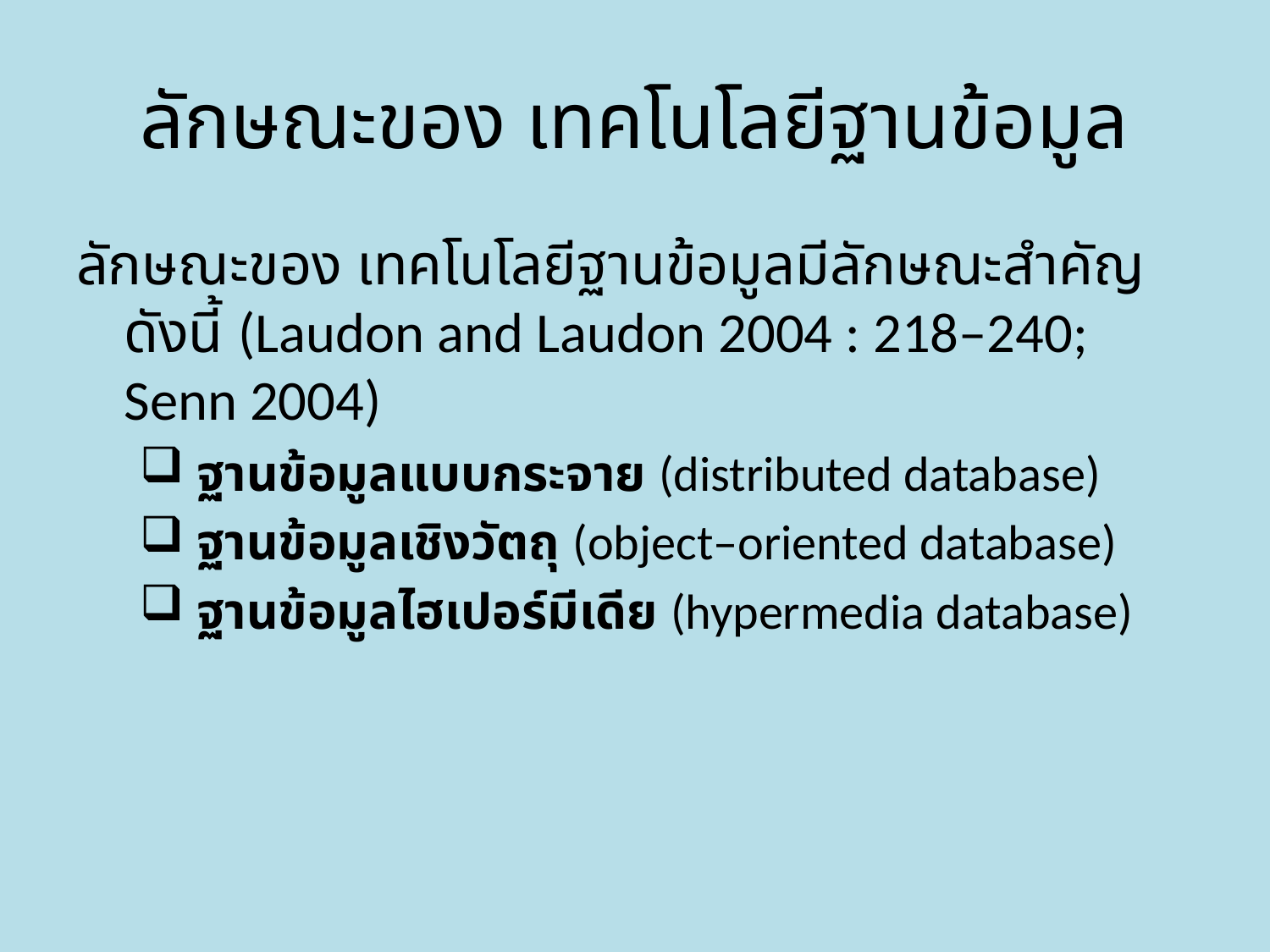

# ลักษณะของ เทคโนโลยีฐานข้อมูล
ลักษณะของ เทคโนโลยีฐานข้อมูลมีลักษณะสำคัญดังนี้ (Laudon and Laudon 2004 : 218–240; Senn 2004)
 ฐานข้อมูลแบบกระจาย (distributed database)
 ฐานข้อมูลเชิงวัตถุ (object–oriented database)
 ฐานข้อมูลไฮเปอร์มีเดีย (hypermedia database)